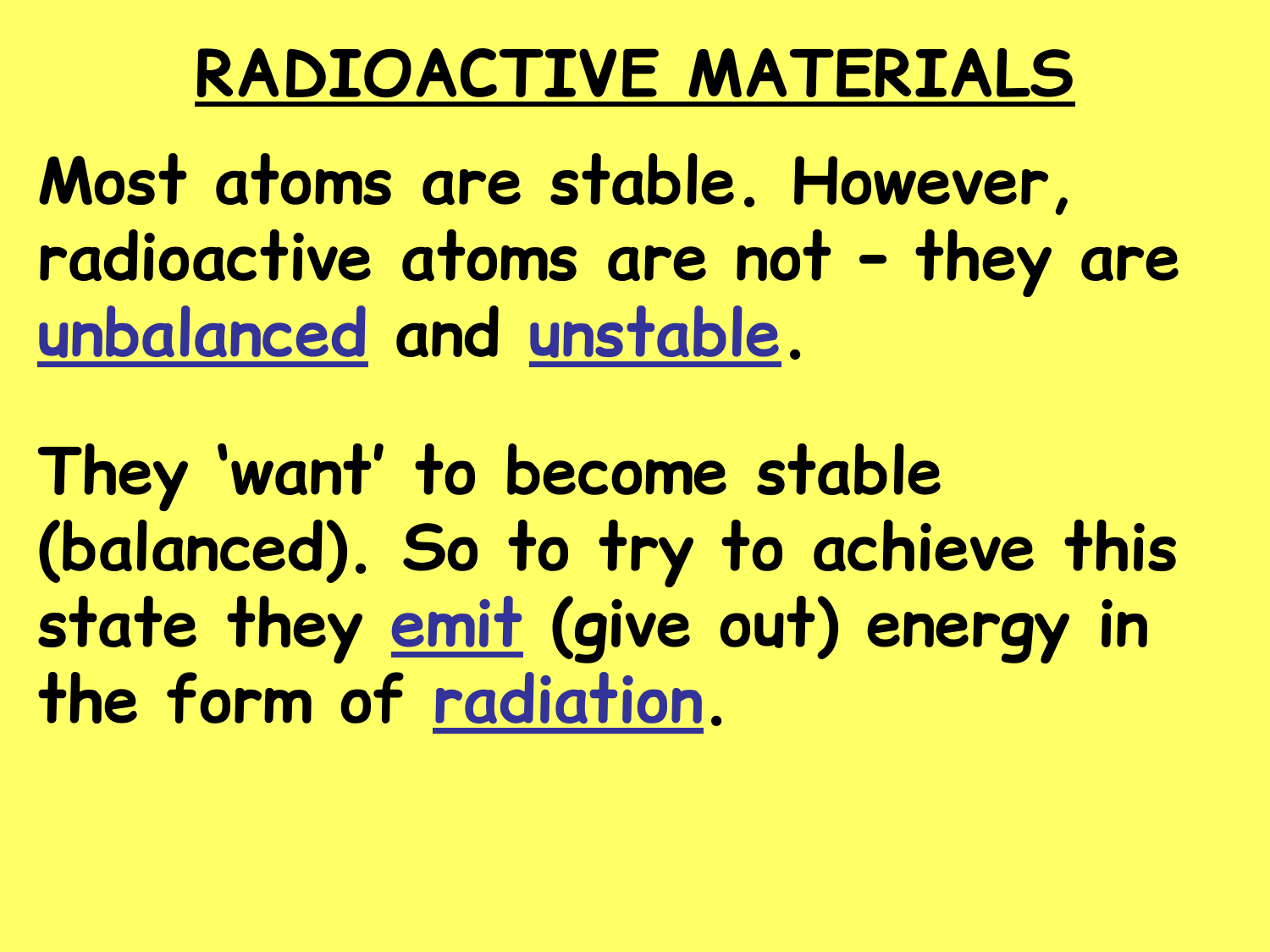

RADIOACTIVE MATERIALS
Most atoms are stable. However, radioactive atoms are not – they are unbalanced and unstable.

They ‘want’ to become stable (balanced). So to try to achieve this state they emit (give out) energy in the form of radiation.